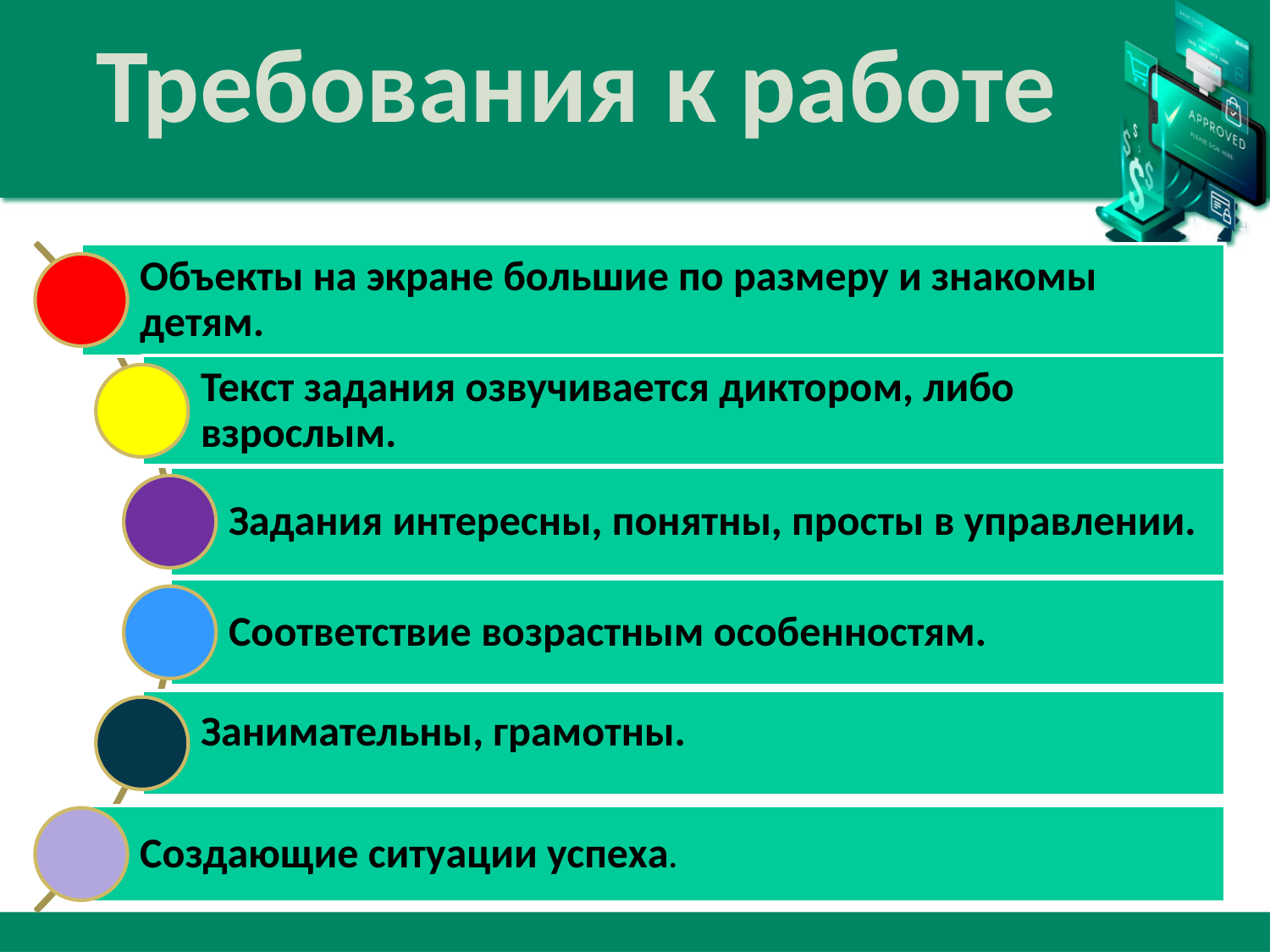

# Требования к работе
Объекты на экране большие по размеру и знакомы детям.
Текст задания озвучивается диктором, либо взрослым.
Задания интересны, понятны, просты в управлении.
Соответствие возрастным особенностям.
Занимательны, грамотны.

Создающие ситуации успеха.